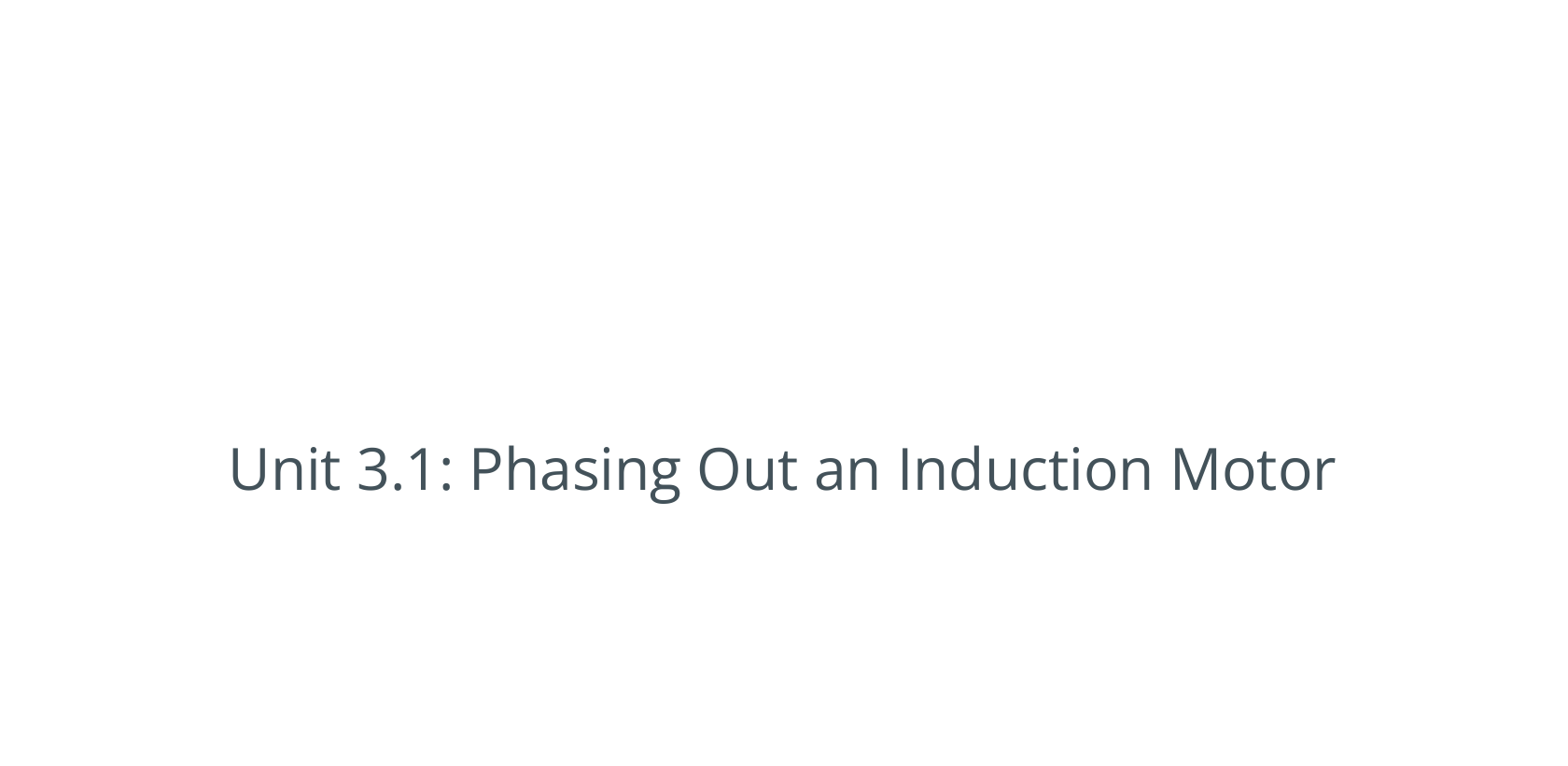

# Unit 3.1: Phasing Out an Induction Motor